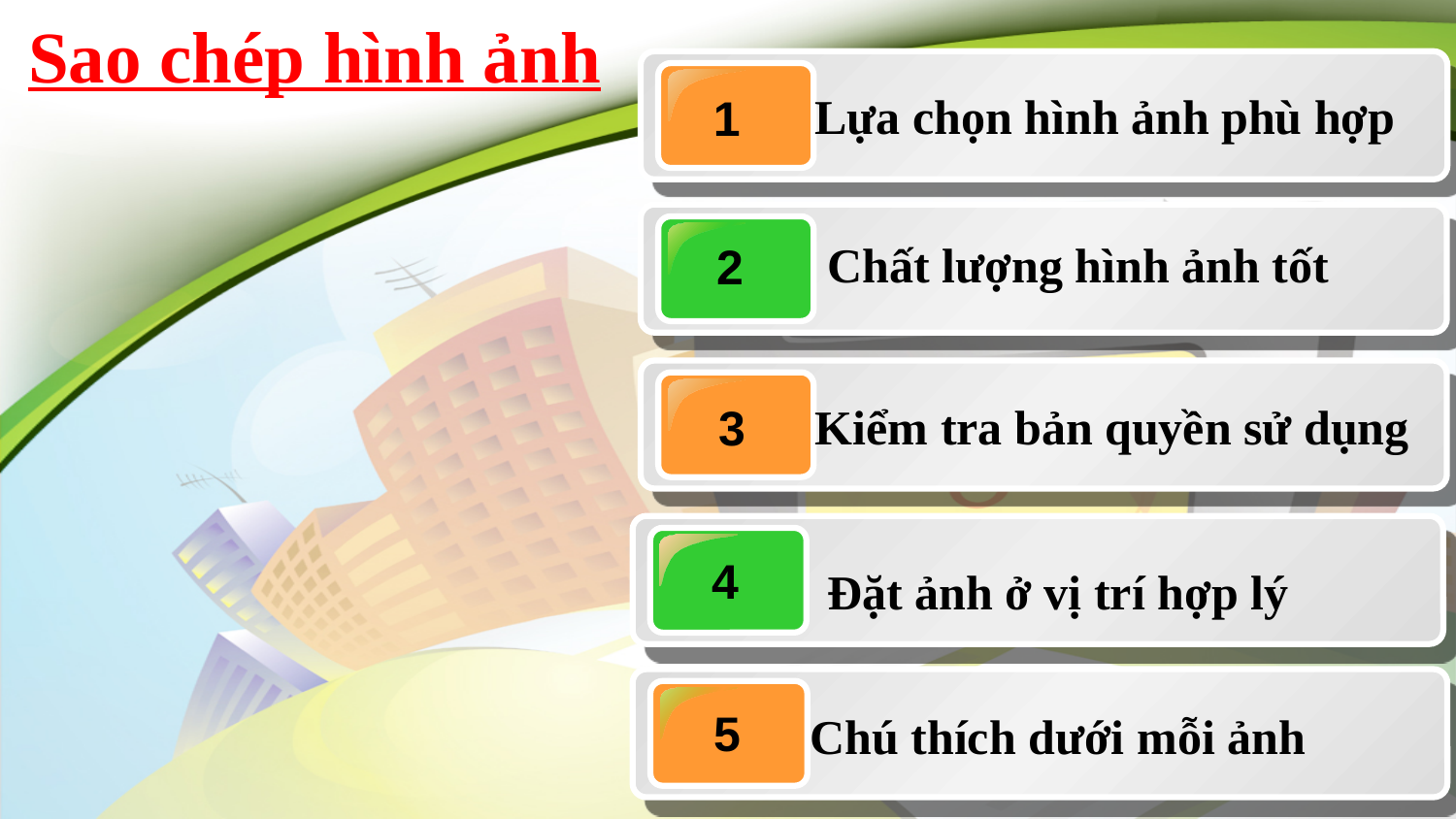

# Sao chép hình ảnh

1
Lựa chọn hình ảnh phù hợp

2
Chất lượng hình ảnh tốt

3
Kiểm tra bản quyền sử dụng

4
Đặt ảnh ở vị trí hợp lý

5
Chú thích dưới mỗi ảnh